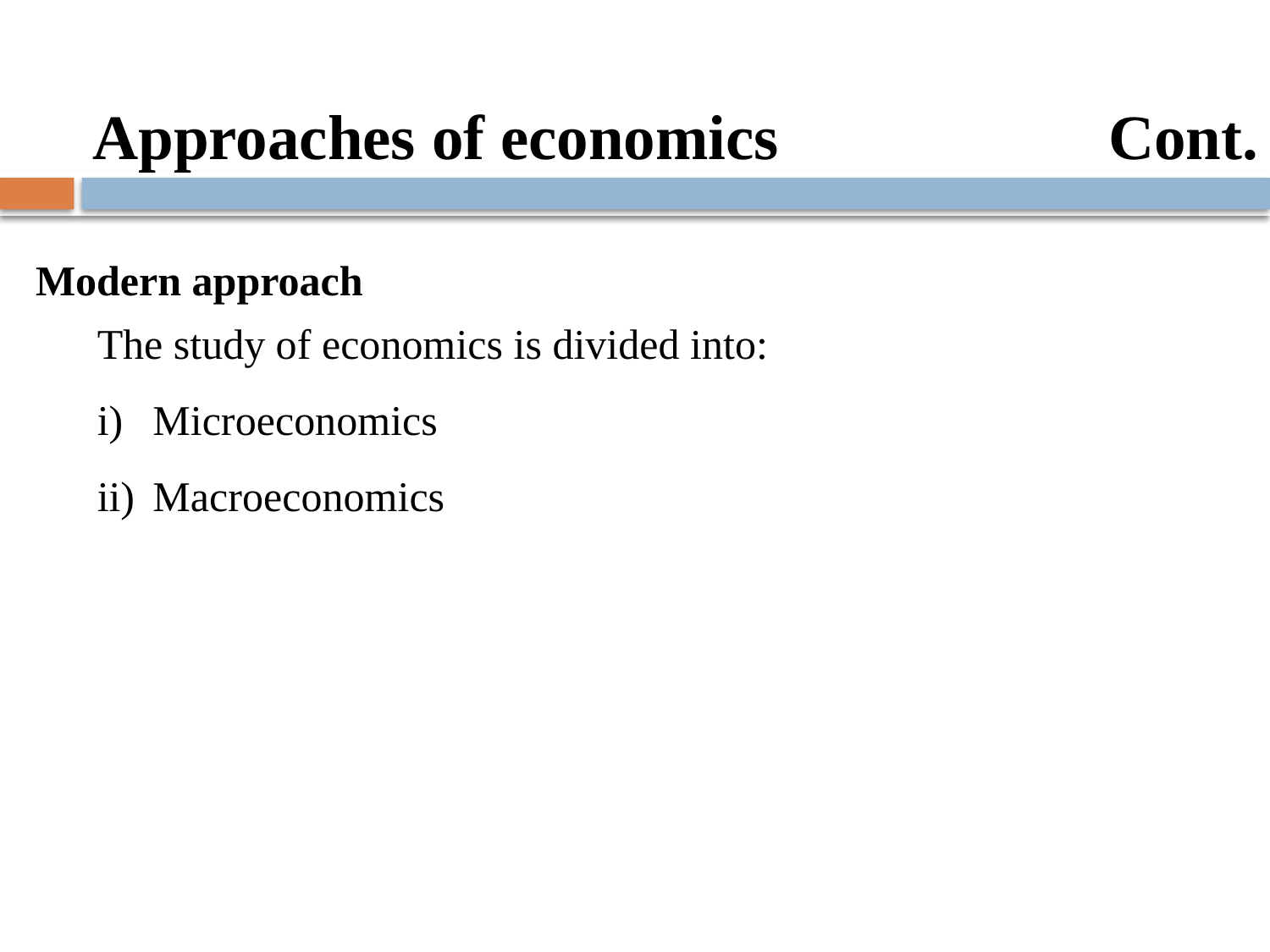

Approaches of economics 			Cont.
Modern approach
The study of economics is divided into:
Microeconomics
Macroeconomics